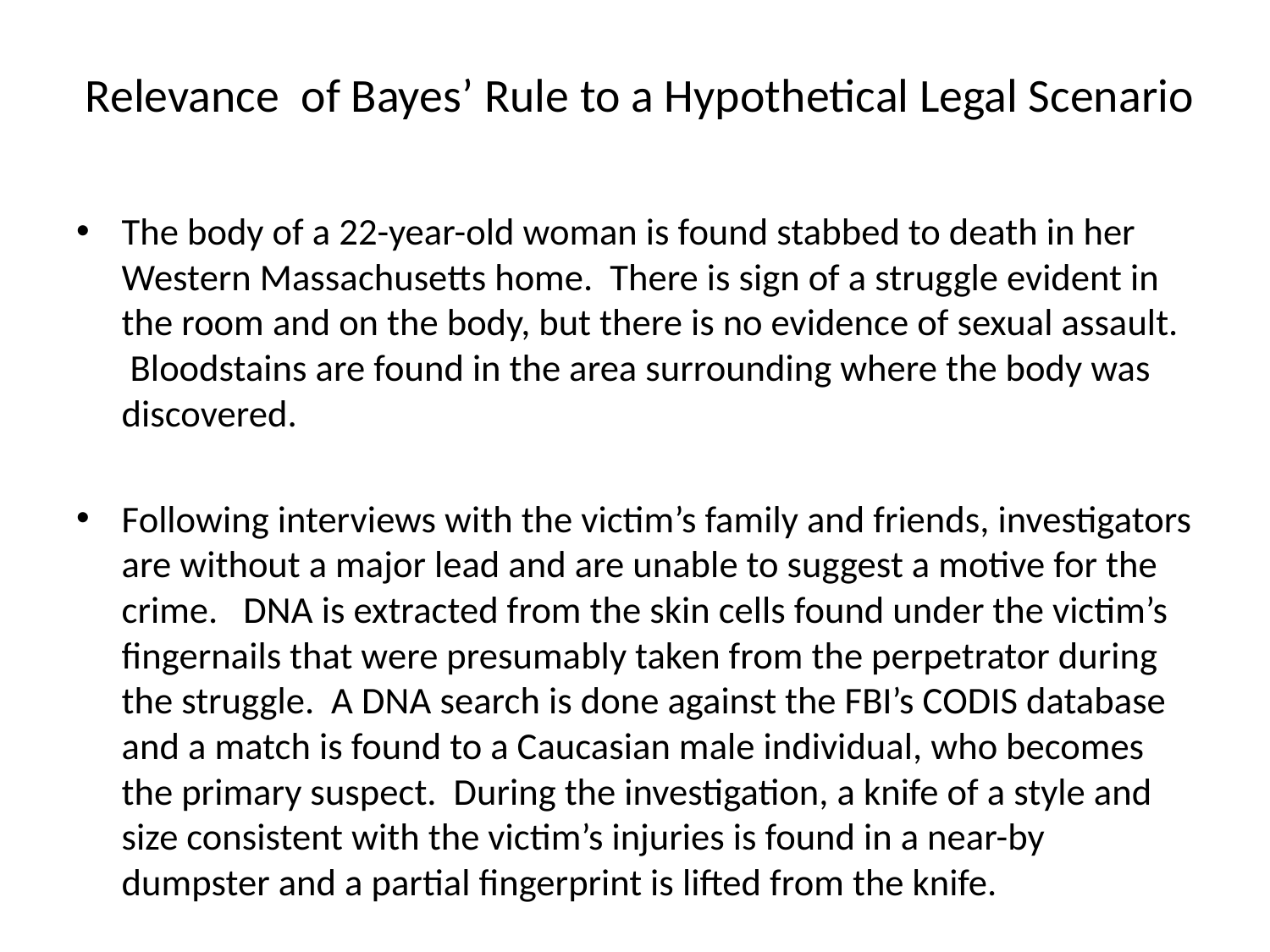

# Relevance  of Bayes’ Rule to a Hypothetical Legal Scenario
The body of a 22-year-old woman is found stabbed to death in her Western Massachusetts home.  There is sign of a struggle evident in the room and on the body, but there is no evidence of sexual assault.   Bloodstains are found in the area surrounding where the body was discovered.

Following interviews with the victim’s family and friends, investigators are without a major lead and are unable to suggest a motive for the crime.   DNA is extracted from the skin cells found under the victim’s fingernails that were presumably taken from the perpetrator during the struggle.  A DNA search is done against the FBI’s CODIS database and a match is found to a Caucasian male individual, who becomes the primary suspect.  During the investigation, a knife of a style and size consistent with the victim’s injuries is found in a near-by dumpster and a partial fingerprint is lifted from the knife.